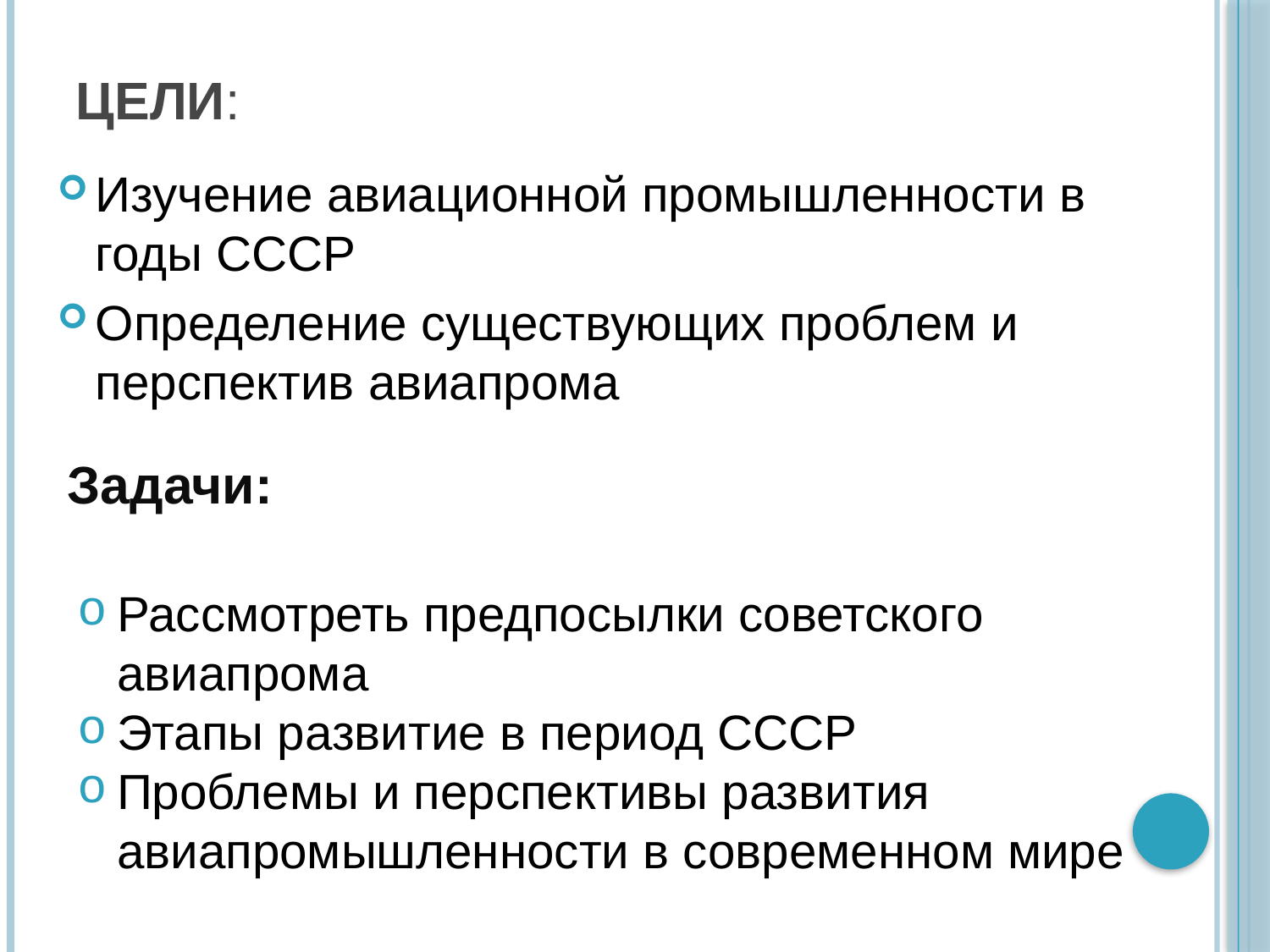

# Цели:
Изучение авиационной промышленности в годы СССР
Определение существующих проблем и перспектив авиапрома
Задачи:
Рассмотреть предпосылки советского авиапрома
Этапы развитие в период СССР
Проблемы и перспективы развития авиапромышленности в современном мире